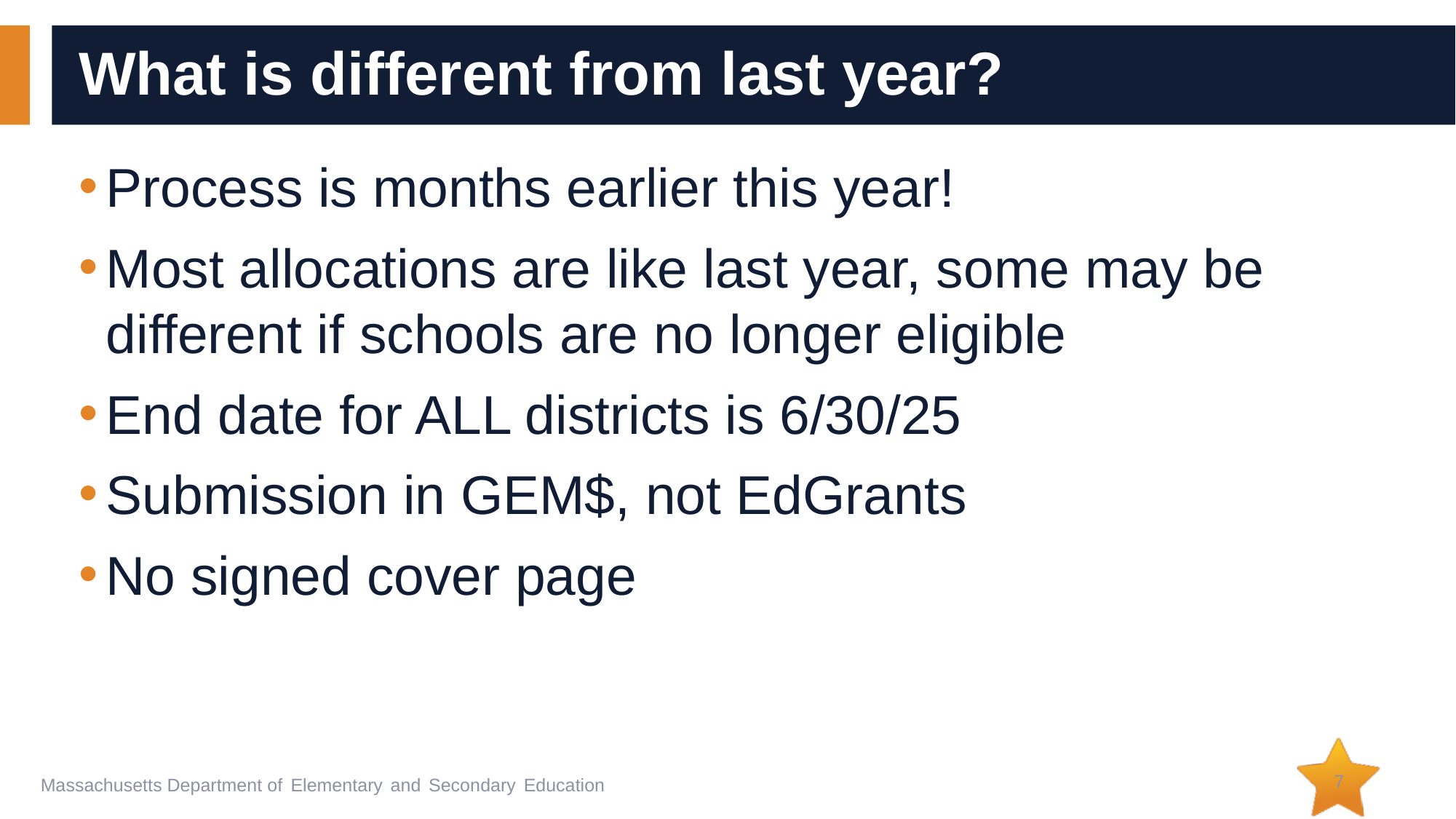

# What is different from last year?
Process is months earlier this year!
Most allocations are like last year, some may be different if schools are no longer eligible
End date for ALL districts is 6/30/25
Submission in GEM$, not EdGrants
No signed cover page

7